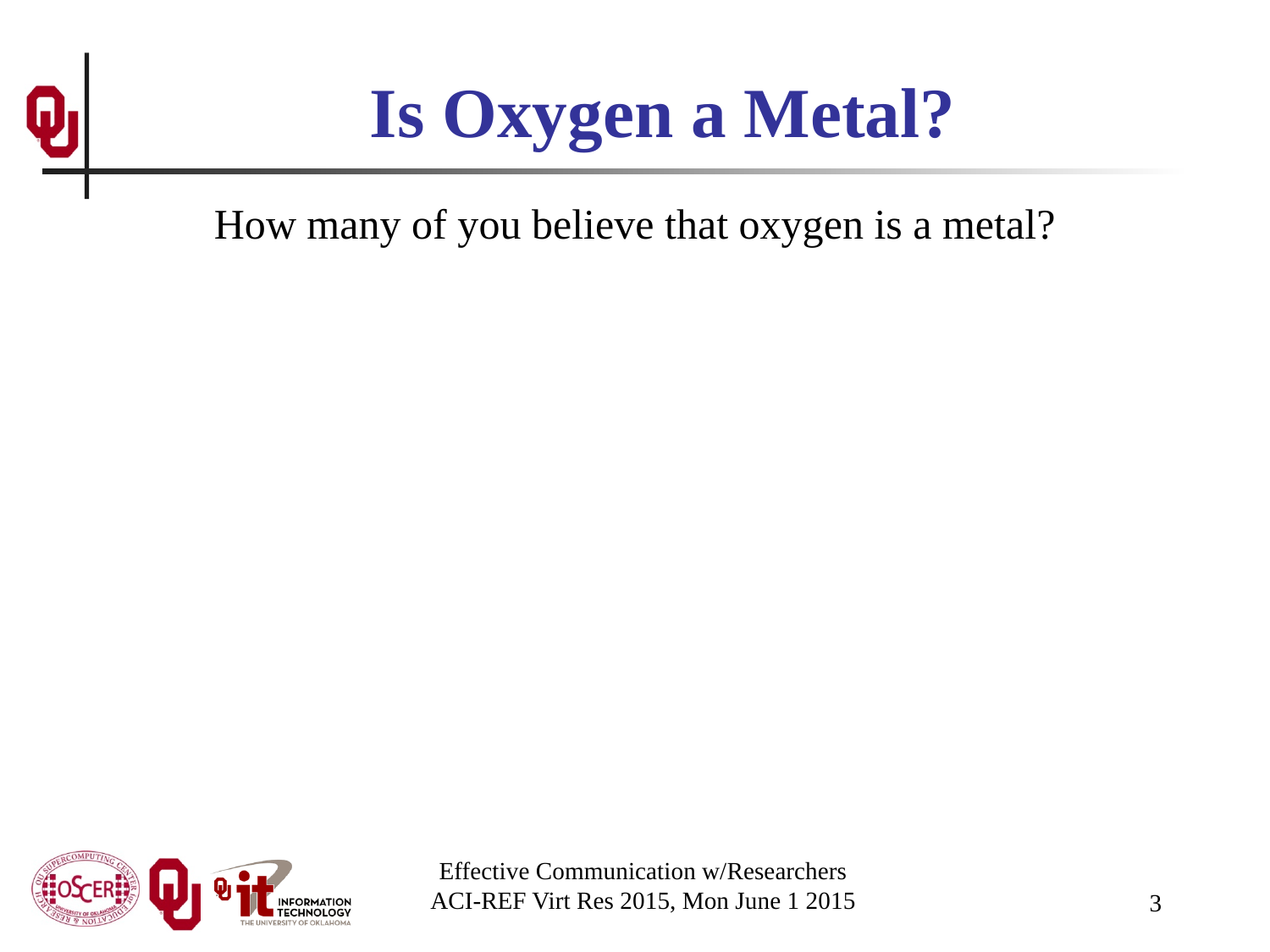

# Is Oxygen a Metal?
How many of you believe that oxygen is a metal?
Effective Communication w/Researchers
ACI-REF Virt Res 2015, Mon June 1 2015
3